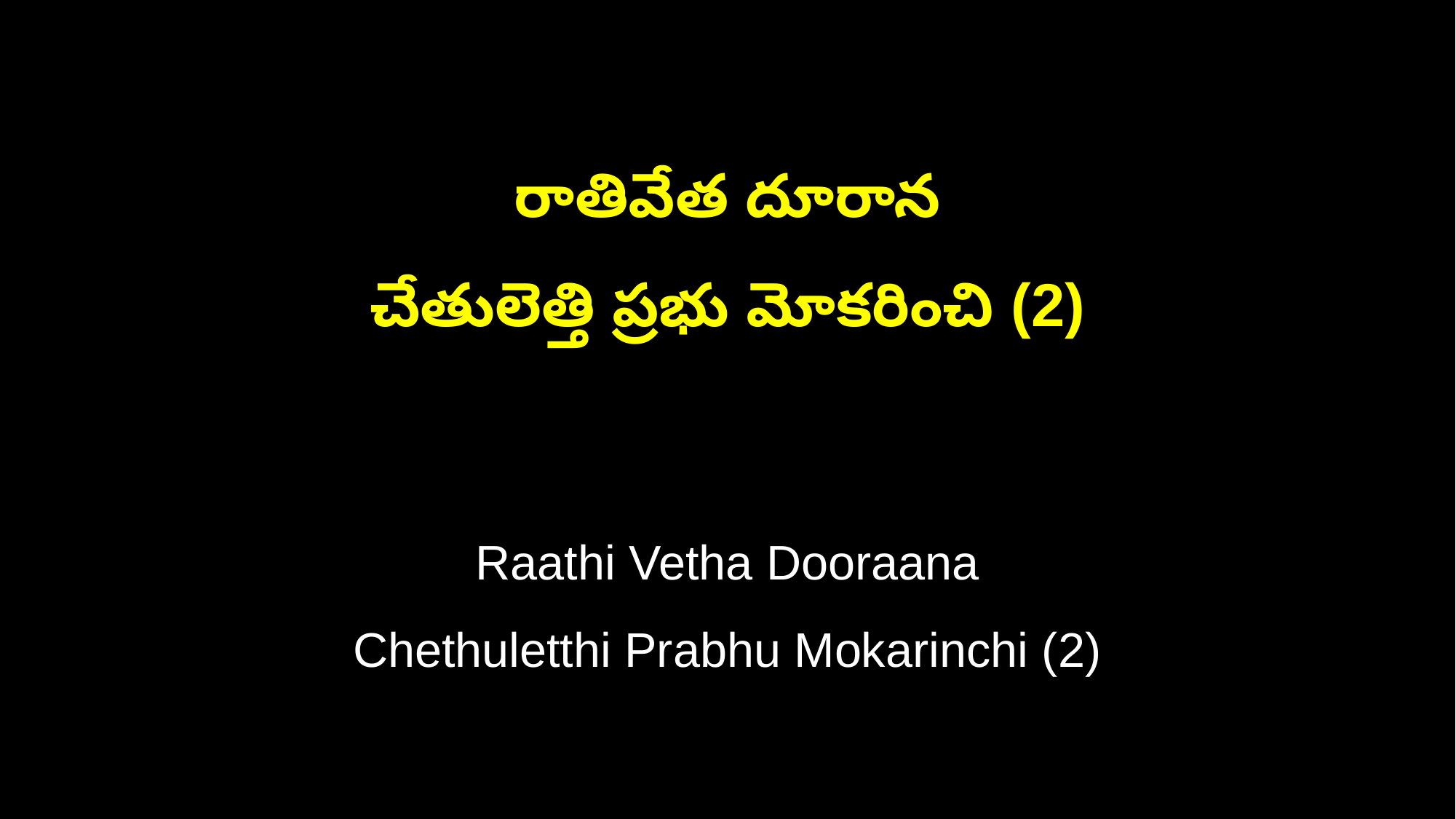

రాతివేత దూరాన
చేతులెత్తి ప్రభు మోకరించి (2)
Raathi Vetha Dooraana
Chethuletthi Prabhu Mokarinchi (2)